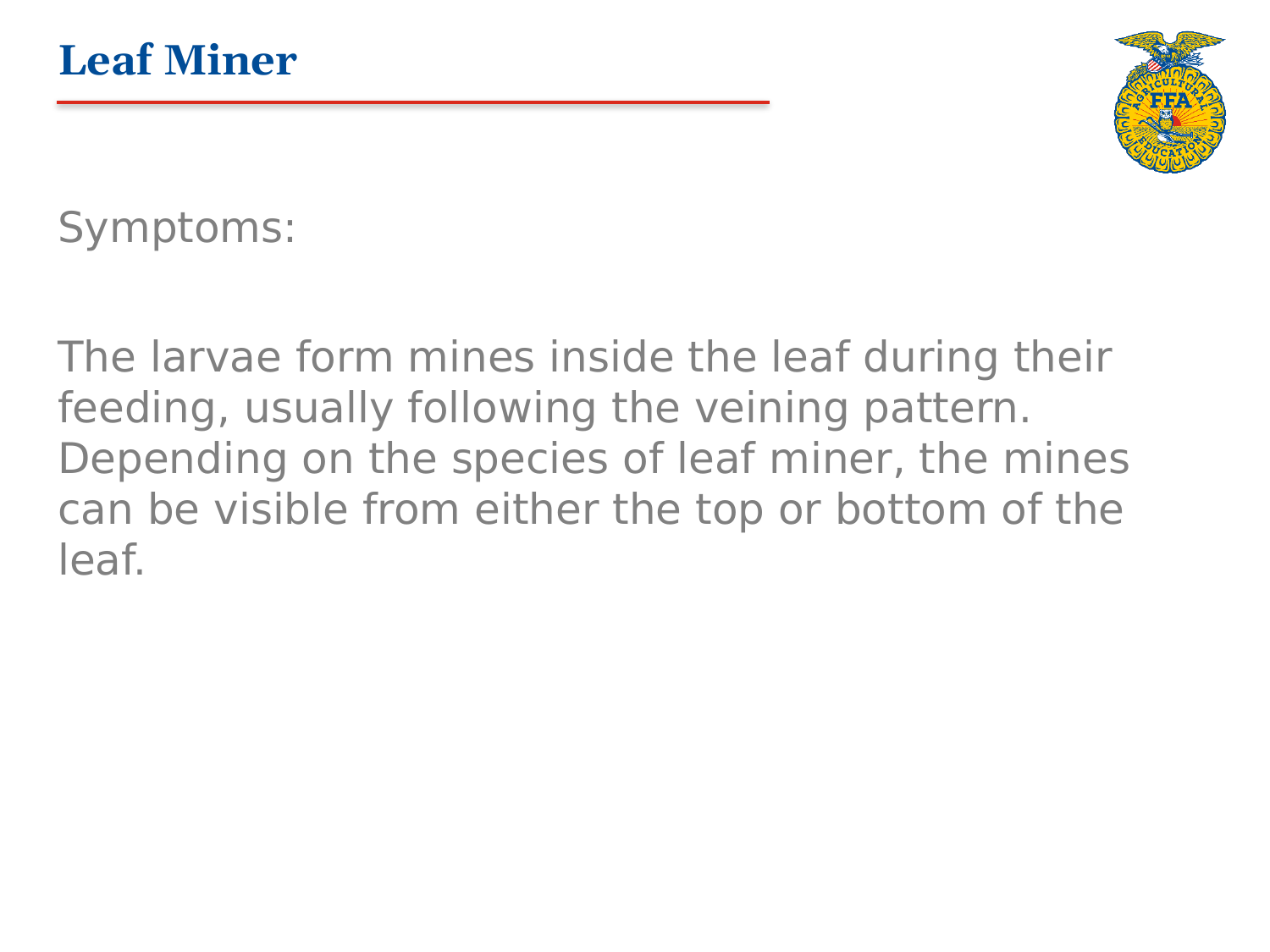

# Leaf Miner
Symptoms:

The larvae form mines inside the leaf during their feeding, usually following the veining pattern. Depending on the species of leaf miner, the mines can be visible from either the top or bottom of the leaf.